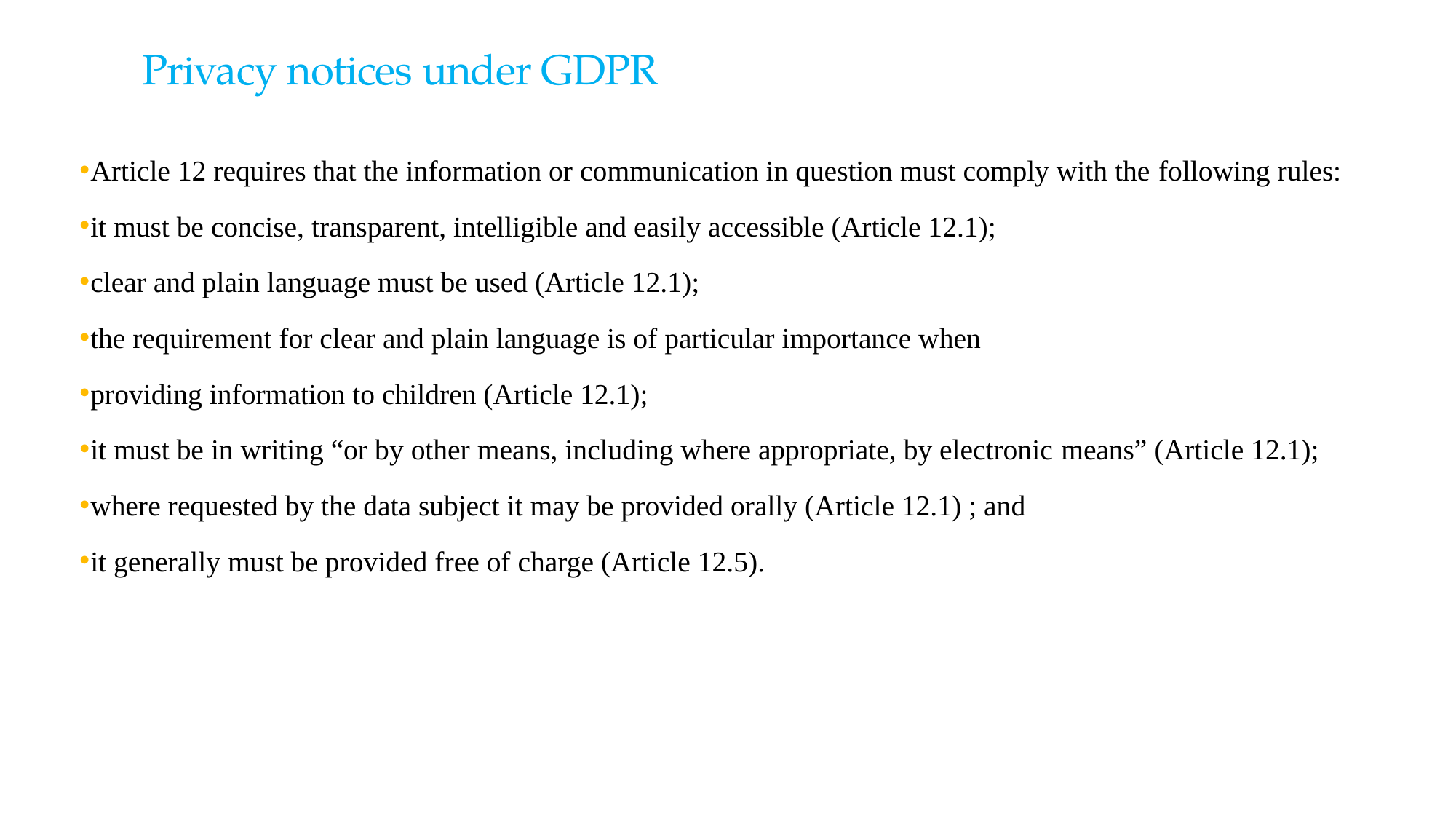

# Privacy notices under GDPR
Article 12 requires that the information or communication in question must comply with the following rules:
it must be concise, transparent, intelligible and easily accessible (Article 12.1);
clear and plain language must be used (Article 12.1);
the requirement for clear and plain language is of particular importance when
providing information to children (Article 12.1);
it must be in writing “or by other means, including where appropriate, by electronic means” (Article 12.1);
where requested by the data subject it may be provided orally (Article 12.1) ; and
it generally must be provided free of charge (Article 12.5).